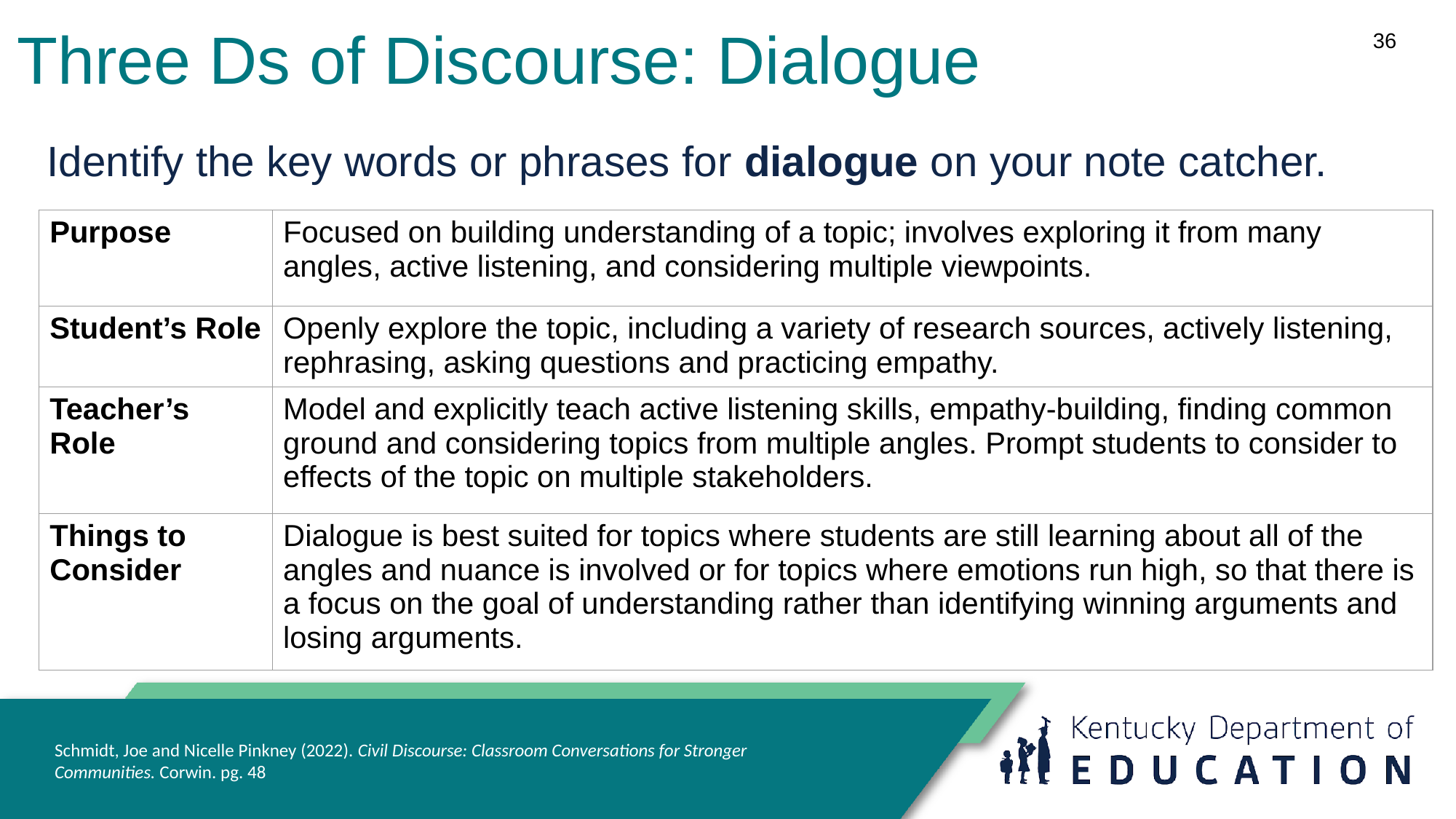

36
# Three Ds of Discourse: Dialogue
Identify the key words or phrases for dialogue on your note catcher.
| Purpose | Focused on building understanding of a topic; involves exploring it from many angles, active listening, and considering multiple viewpoints. |
| --- | --- |
| Student’s Role | Openly explore the topic, including a variety of research sources, actively listening, rephrasing, asking questions and practicing empathy. |
| Teacher’s Role | Model and explicitly teach active listening skills, empathy-building, finding common ground and considering topics from multiple angles. Prompt students to consider to effects of the topic on multiple stakeholders. |
| Things to Consider | Dialogue is best suited for topics where students are still learning about all of the angles and nuance is involved or for topics where emotions run high, so that there is a focus on the goal of understanding rather than identifying winning arguments and losing arguments. |
Schmidt, Joe and Nicelle Pinkney (2022). Civil Discourse: Classroom Conversations for Stronger Communities. Corwin. pg. 48